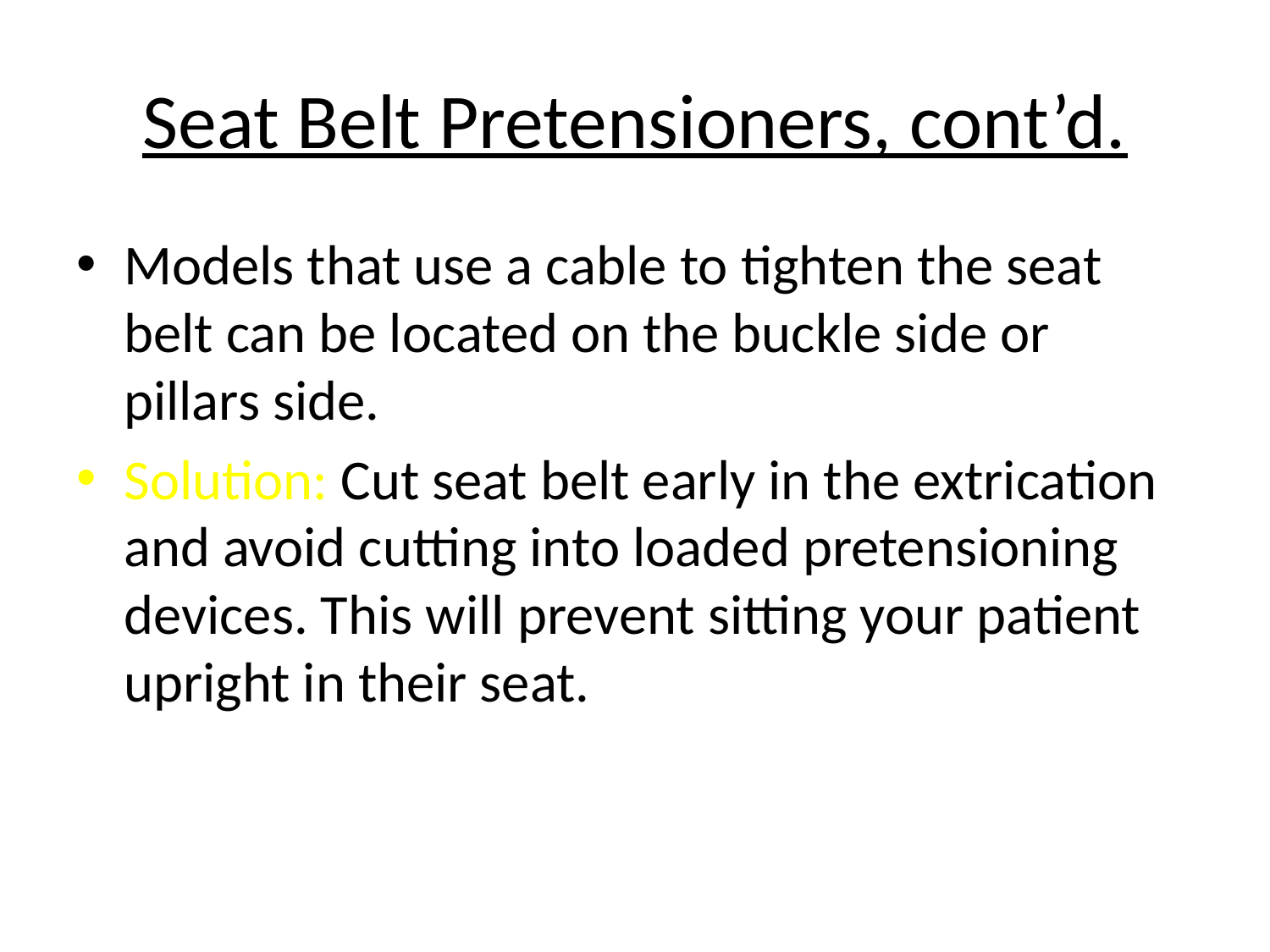

# Seat Belt Pretensioners, cont’d.
Models that use a cable to tighten the seat belt can be located on the buckle side or pillars side.
Solution: Cut seat belt early in the extrication and avoid cutting into loaded pretensioning devices. This will prevent sitting your patient upright in their seat.